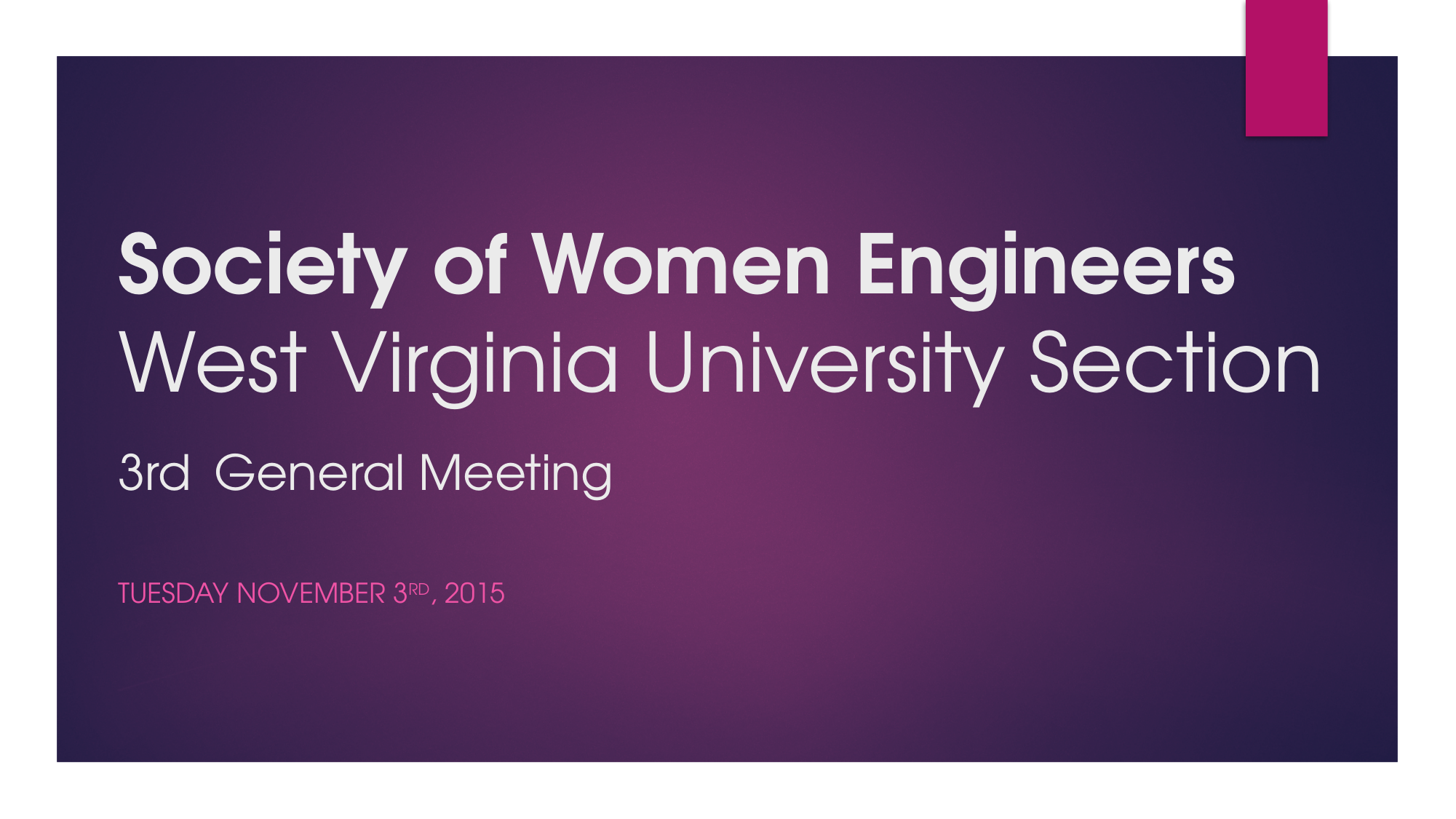

# Society of Women Engineers West Virginia University Section 3rd General Meeting
Tuesday November 3rd, 2015